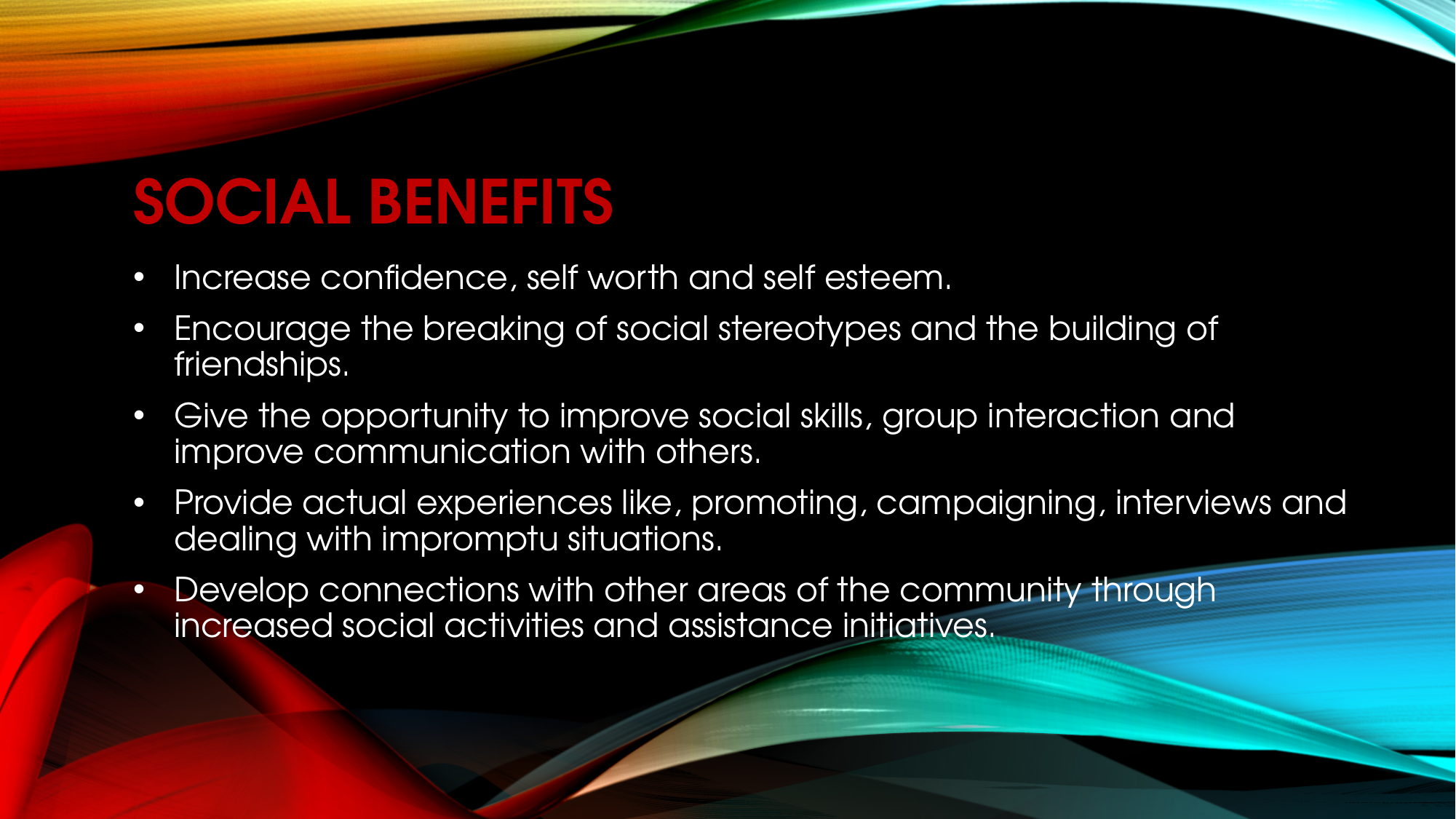

# SOCIAL BENEFITS
Increase confidence, self worth and self esteem.
Encourage the breaking of social stereotypes and the building of friendships.
Give the opportunity to improve social skills, group interaction and improve communication with others.
Provide actual experiences like, promoting, campaigning, interviews and dealing with impromptu situations.
Develop connections with other areas of the community through increased social activities and assistance initiatives.